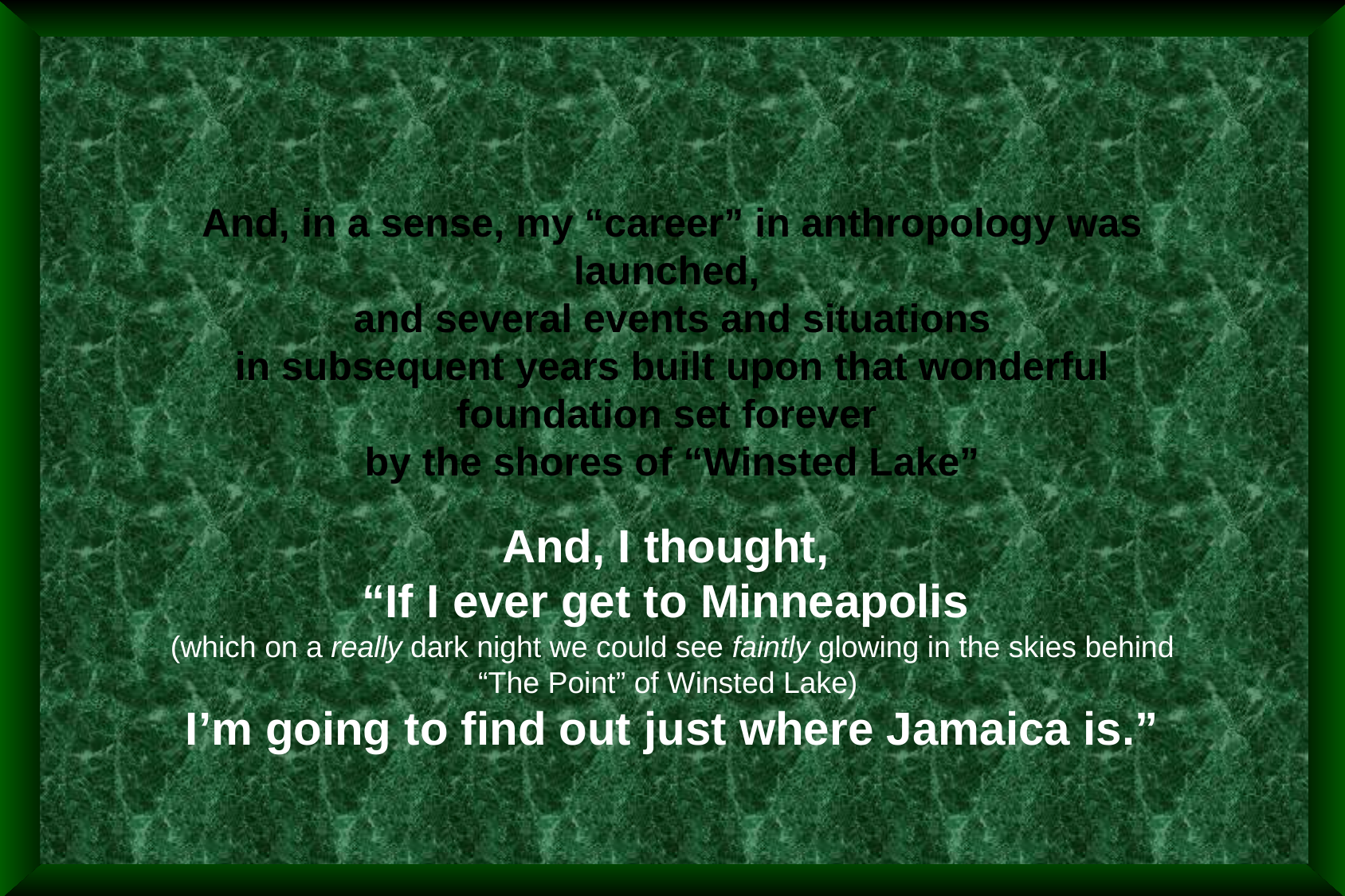

And, in a sense, my “career” in anthropology was launched,
and several events and situations
in subsequent years built upon that wonderful foundation set forever
by the shores of “Winsted Lake”

And, I thought,
“If I ever get to Minneapolis
(which on a really dark night we could see faintly glowing in the skies behind “The Point” of Winsted Lake)
I’m going to find out just where Jamaica is.”